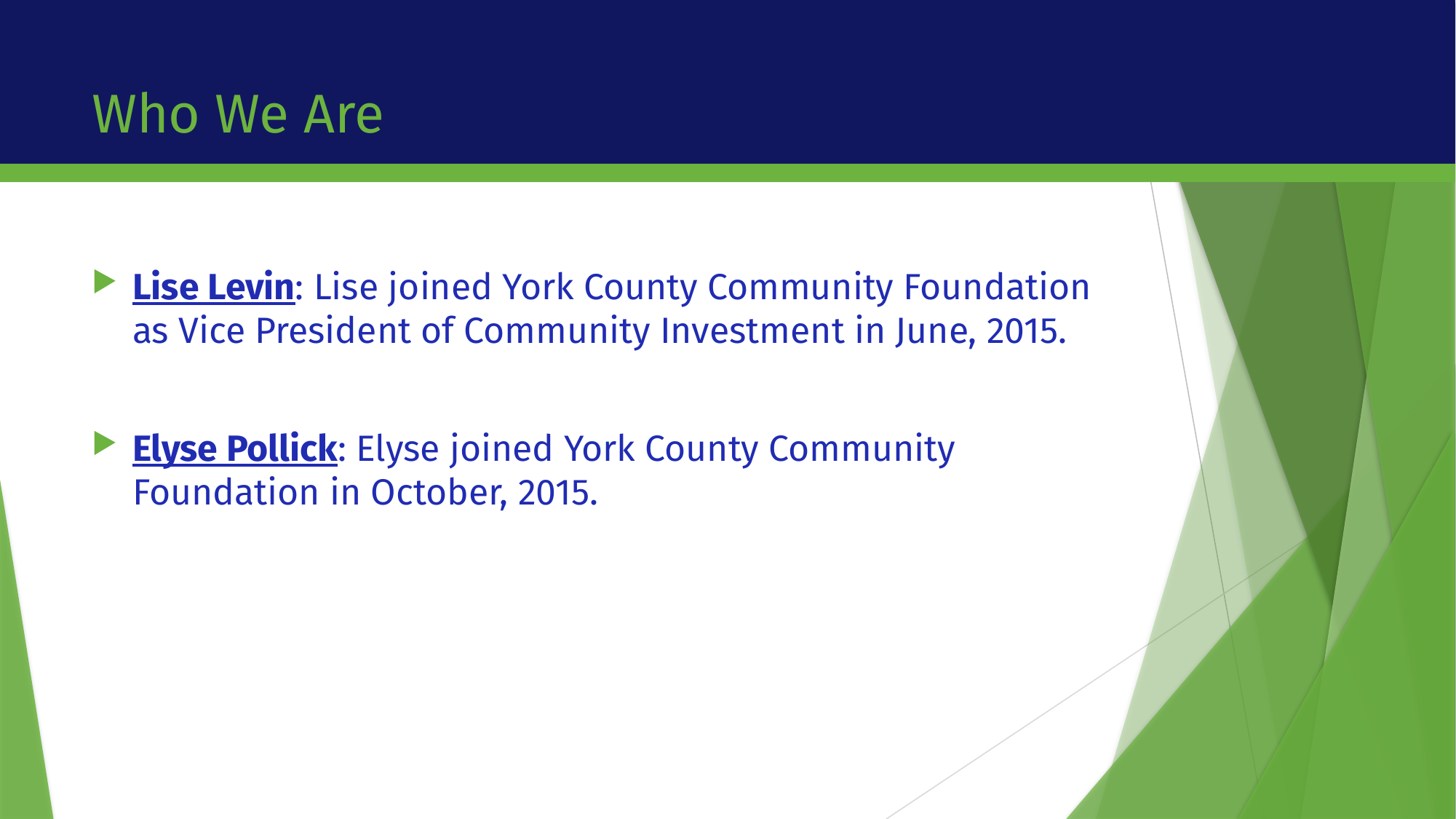

# Who We Are
Lise Levin: Lise joined York County Community Foundation as Vice President of Community Investment in June, 2015.

Elyse Pollick: Elyse joined York County Community Foundation in October, 2015.